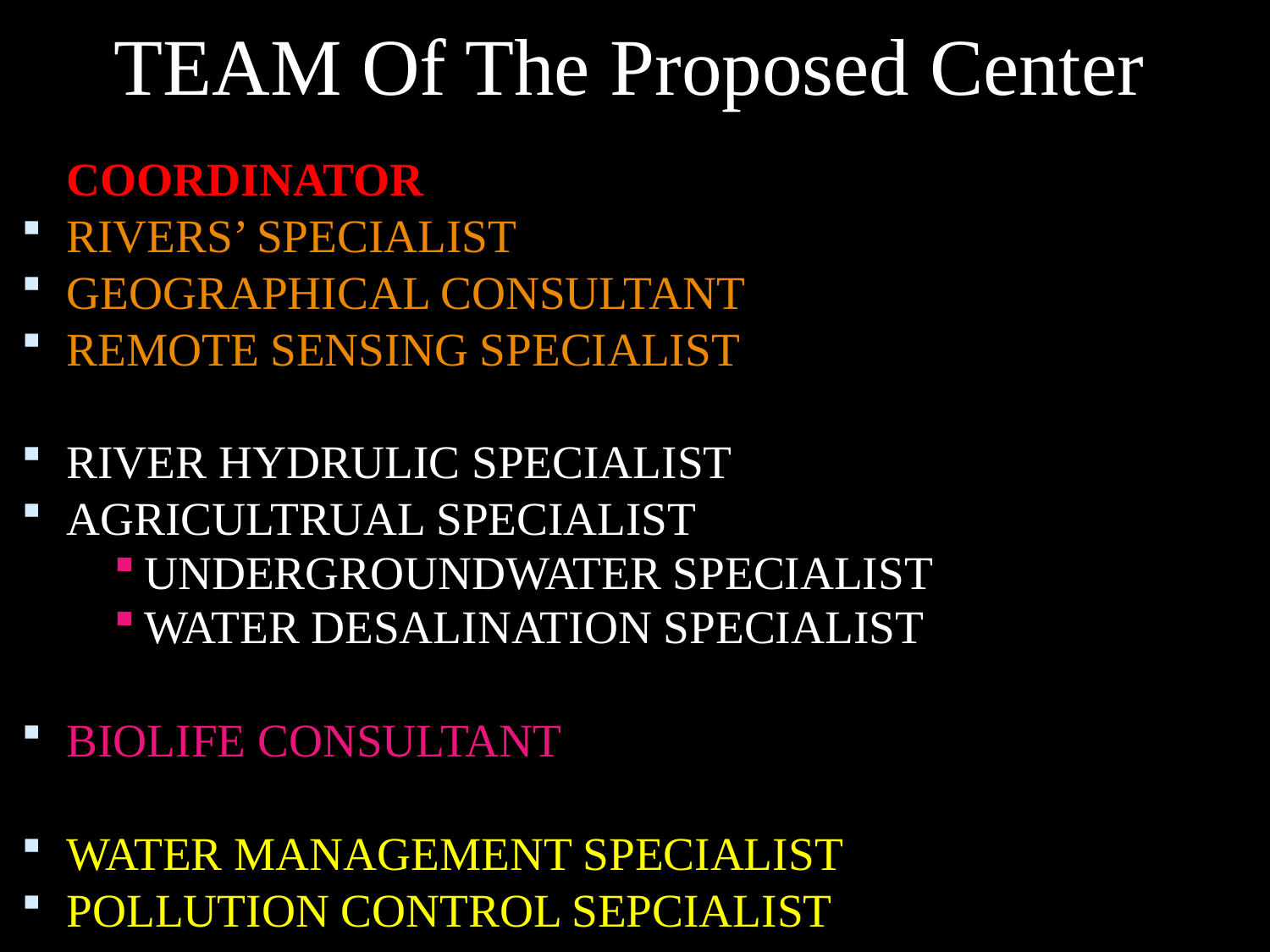

TEAM Of The Proposed Center

					COORDINATOR
RIVERS’ SPECIALIST
GEOGRAPHICAL CONSULTANT
REMOTE SENSING SPECIALIST

RIVER HYDRULIC SPECIALIST
AGRICULTRUAL SPECIALIST
UNDERGROUNDWATER SPECIALIST
WATER DESALINATION SPECIALIST

BIOLIFE CONSULTANT

WATER MANAGEMENT SPECIALIST
POLLUTION CONTROL SEPCIALIST